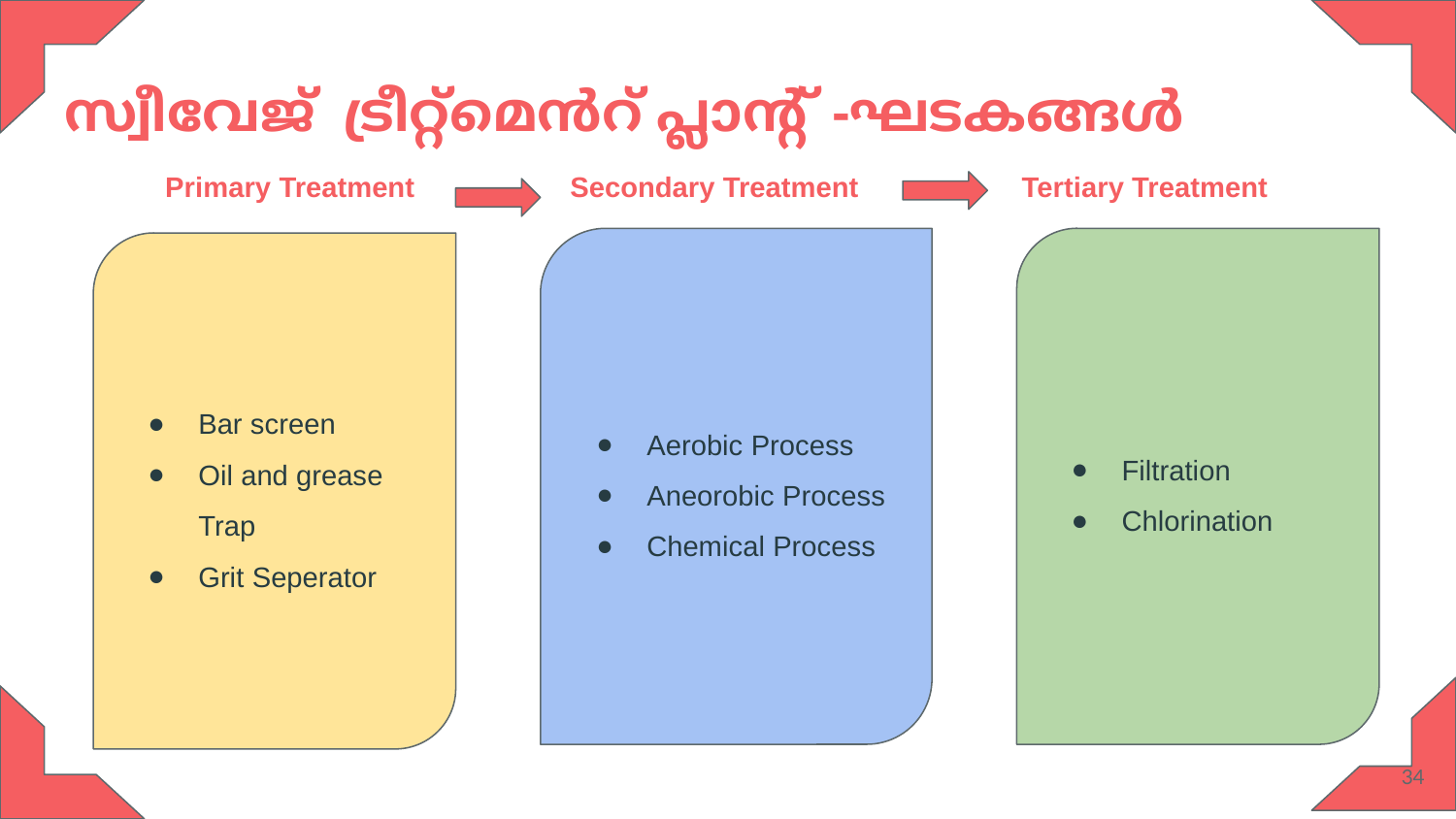

# സ്വീവേജ്  ട്രീറ്റ്മെൻറ് പ്ലാന്റ് -ഘടകങ്ങൾ

Primary Treatment
Secondary Treatment
Tertiary Treatment

Aerobic Process
Aneorobic Process
Chemical Process
Filtration
Chlorination
Bar screen
Oil and grease Trap
Grit Seperator

34